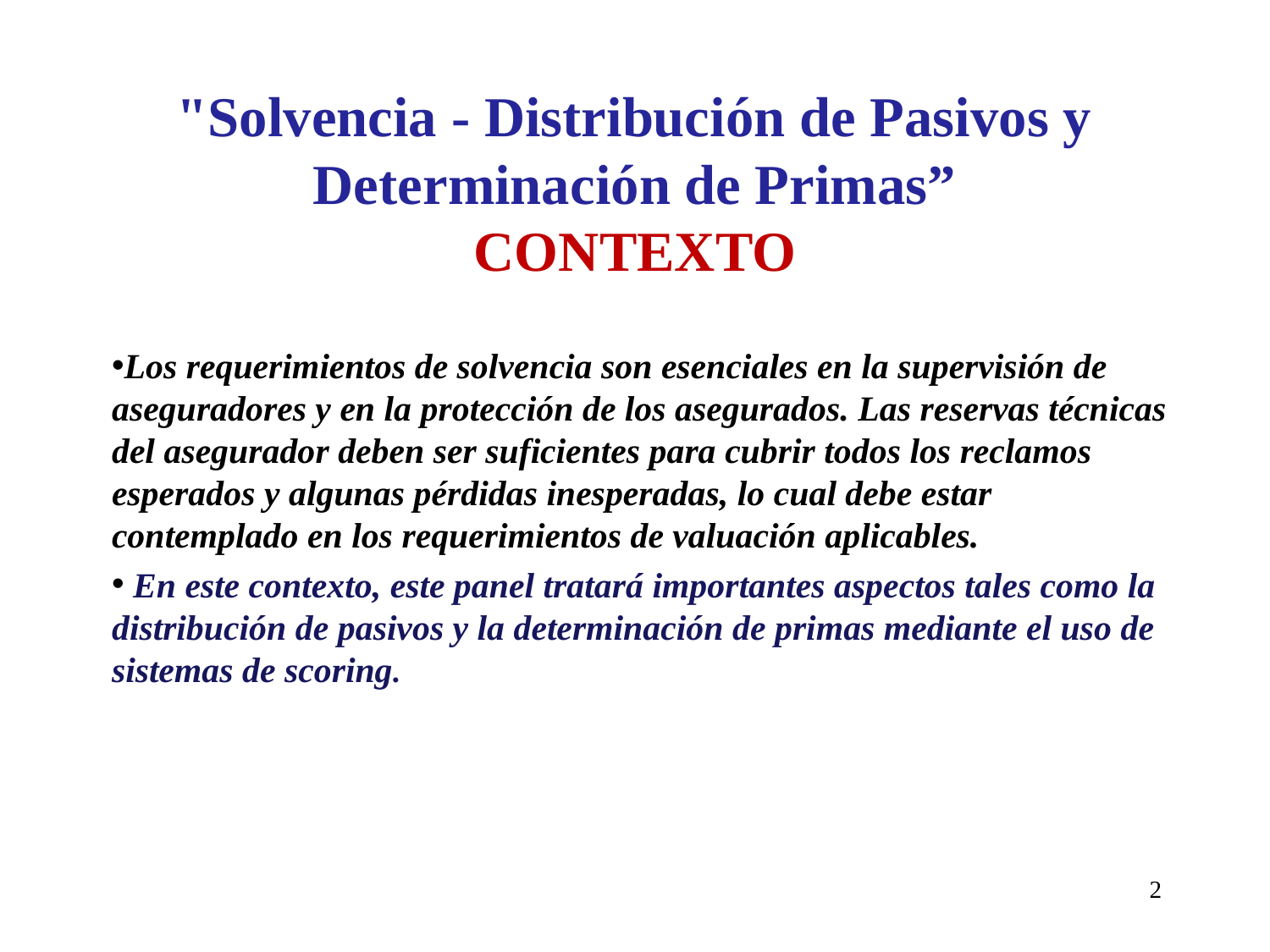

# "Solvencia - Distribución de Pasivos y Determinación de Primas” CONTEXTO
Los requerimientos de solvencia son esenciales en la supervisión de aseguradores y en la protección de los asegurados. Las reservas técnicas del asegurador deben ser suficientes para cubrir todos los reclamos esperados y algunas pérdidas inesperadas, lo cual debe estar contemplado en los requerimientos de valuación aplicables.
 En este contexto, este panel tratará importantes aspectos tales como la distribución de pasivos y la determinación de primas mediante el uso de sistemas de scoring.
2